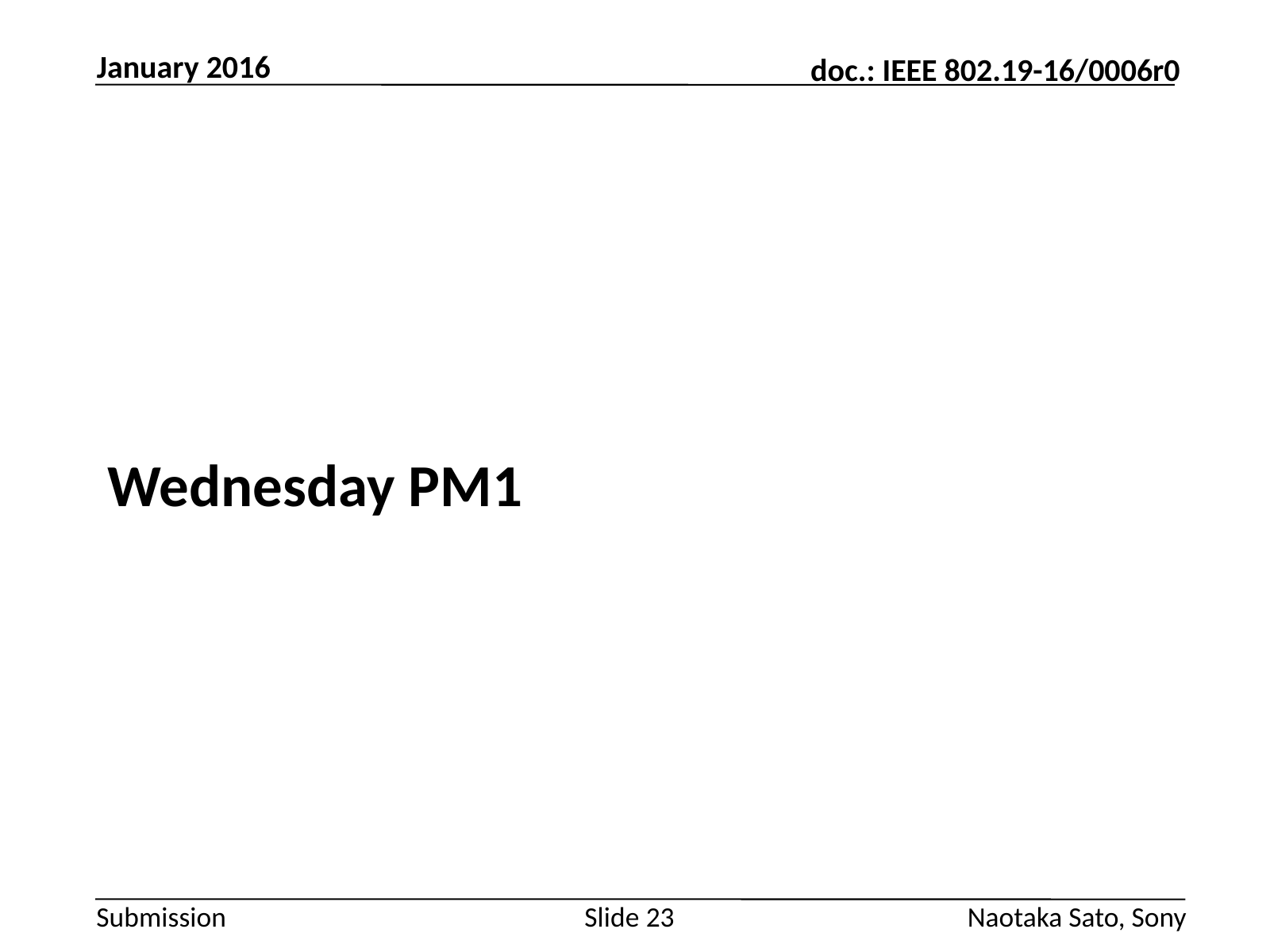

January 2016
#

Wednesday PM1
Slide 23
Naotaka Sato, Sony